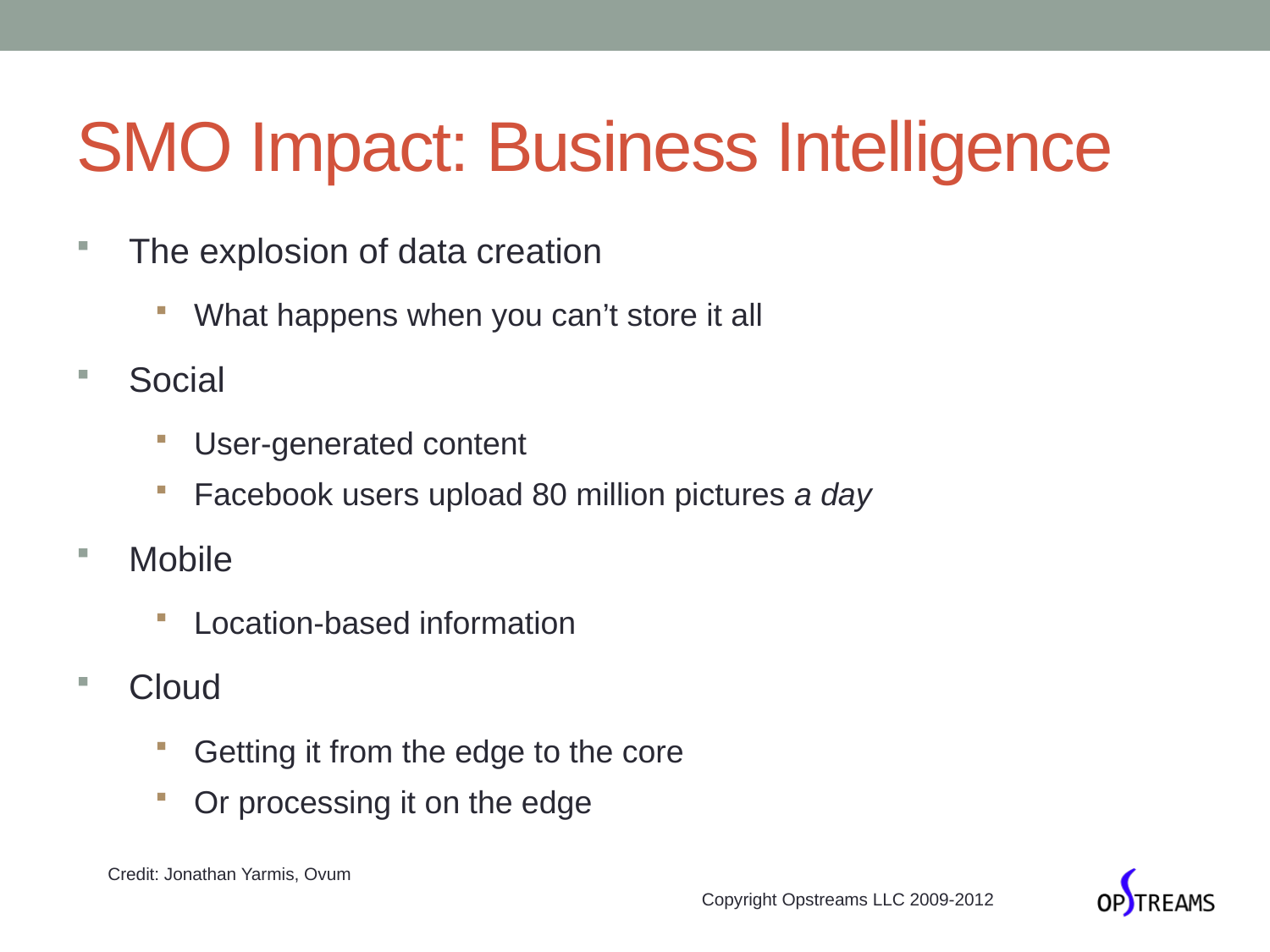

# SMO Impact: Business Intelligence
The explosion of data creation
What happens when you can’t store it all
Social
User-generated content
Facebook users upload 80 million pictures a day
Mobile
Location-based information
Cloud
Getting it from the edge to the core
Or processing it on the edge
Credit: Jonathan Yarmis, Ovum